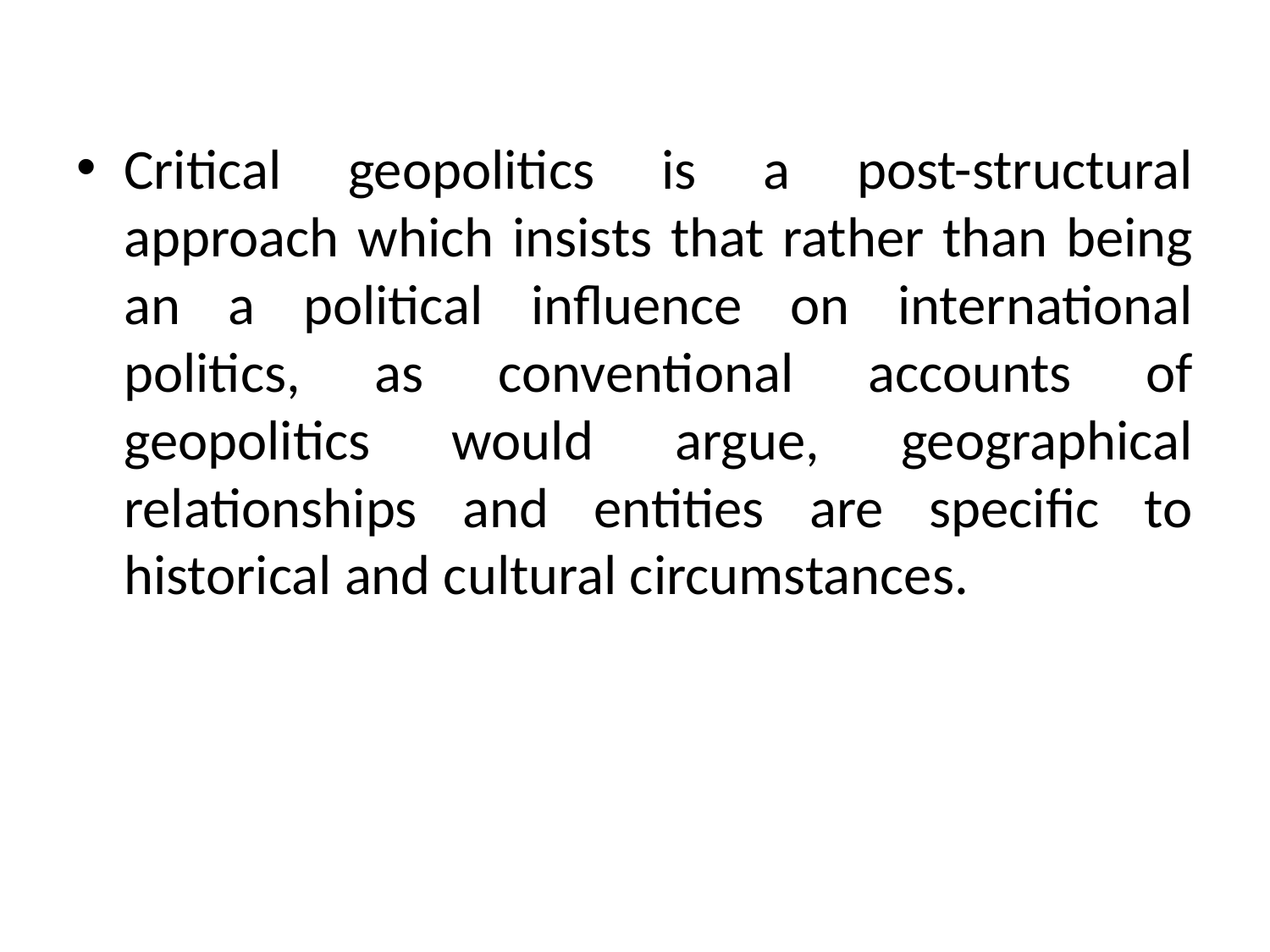

Critical geopolitics is a post-structural approach which insists that rather than being an a political influence on international politics, as conventional accounts of geopolitics would argue, geographical relationships and entities are specific to historical and cultural circumstances.